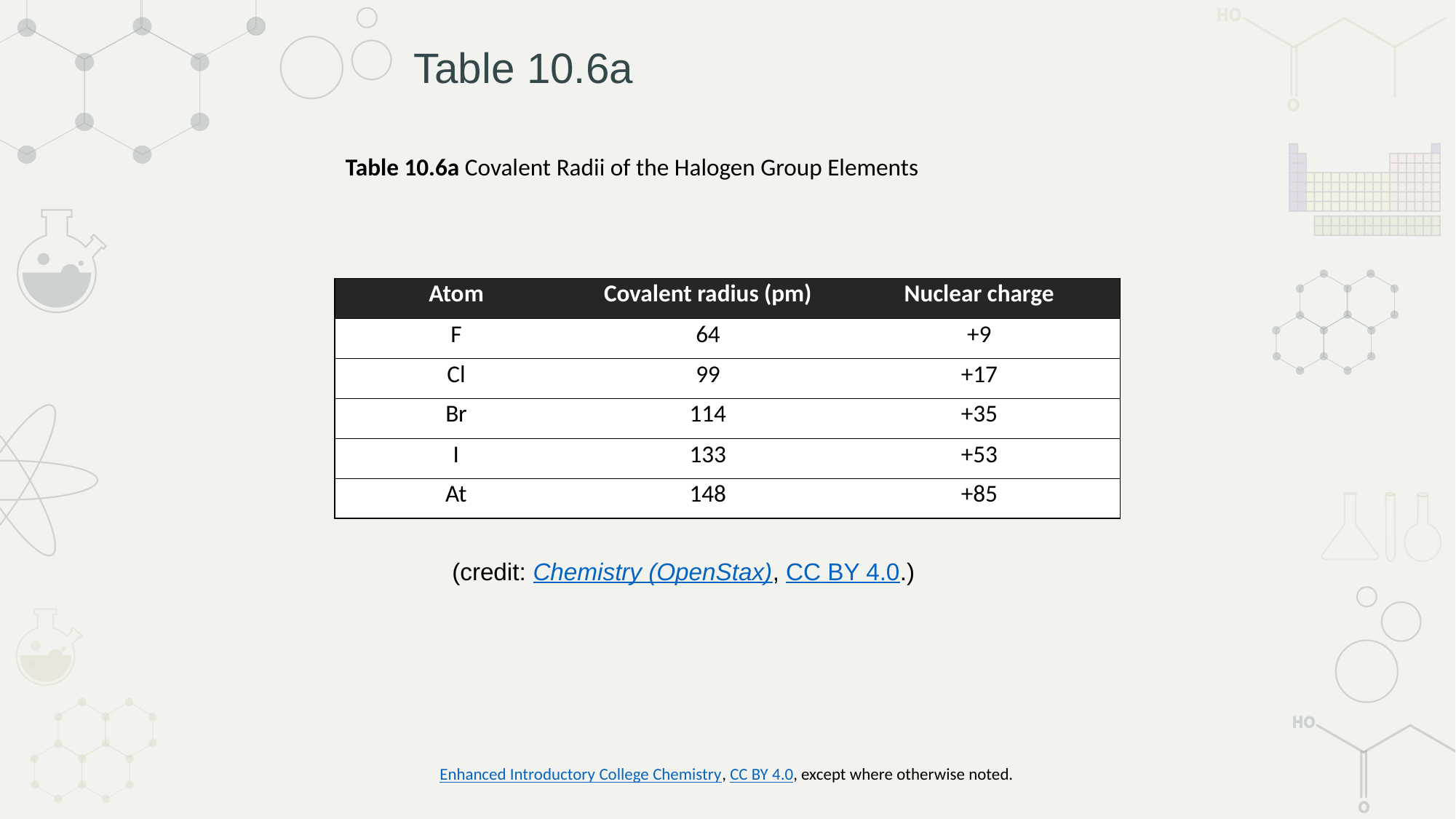

# Table 10.6a
Table 10.6a Covalent Radii of the Halogen Group Elements
| Atom | Covalent radius (pm) | Nuclear charge |
| --- | --- | --- |
| F | 64 | +9 |
| Cl | 99 | +17 |
| Br | 114 | +35 |
| I | 133 | +53 |
| At | 148 | +85 |
(credit: Chemistry (OpenStax), CC BY 4.0.)